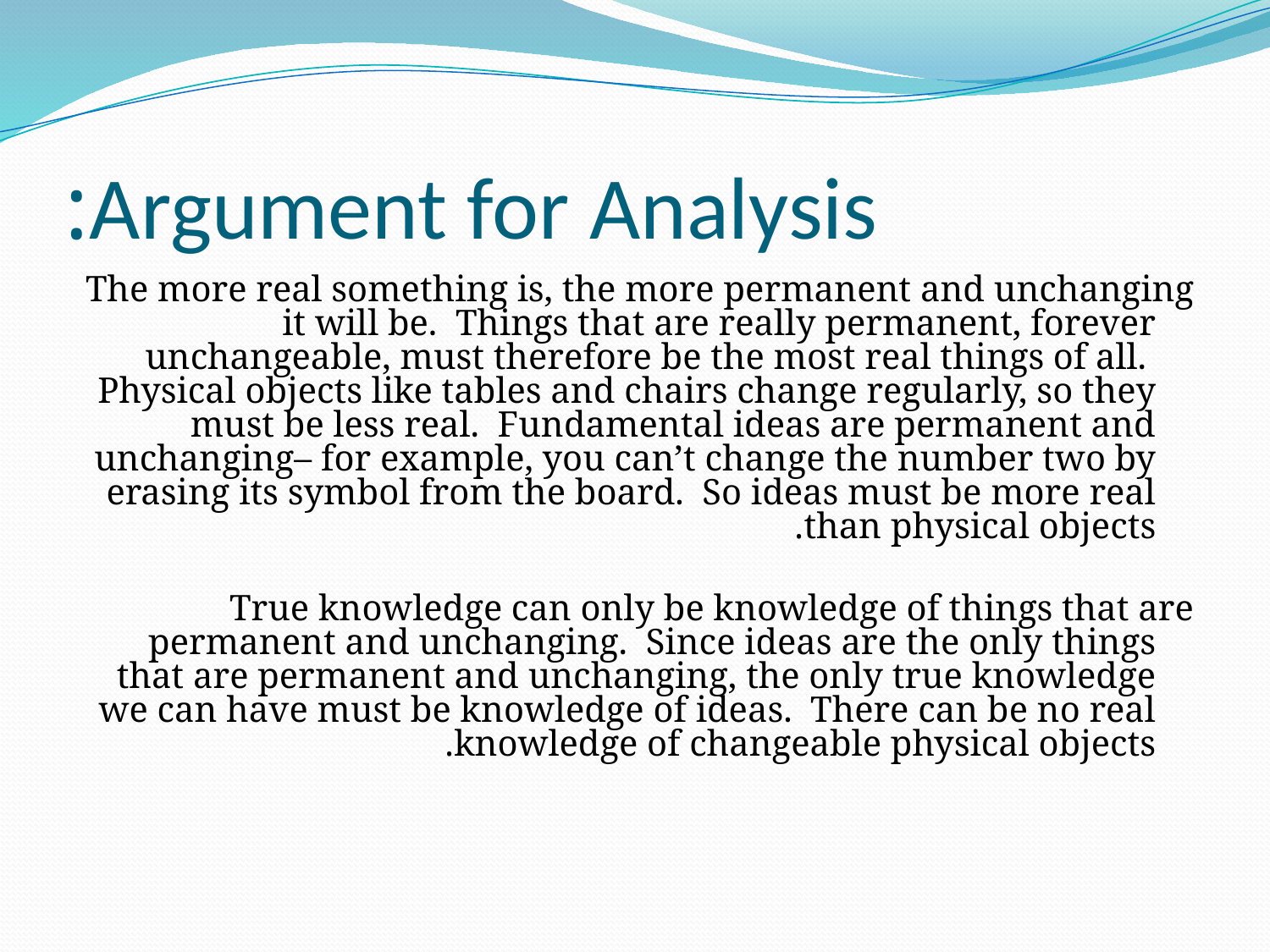

# Argument for Analysis:
	The more real something is, the more permanent and unchanging it will be.  Things that are really permanent, forever unchangeable, must therefore be the most real things of all.  Physical objects like tables and chairs change regularly, so they must be less real.  Fundamental ideas are permanent and unchanging– for example, you can’t change the number two by erasing its symbol from the board.  So ideas must be more real than physical objects.

	True knowledge can only be knowledge of things that are permanent and unchanging.  Since ideas are the only things that are permanent and unchanging, the only true knowledge we can have must be knowledge of ideas.  There can be no real knowledge of changeable physical objects.